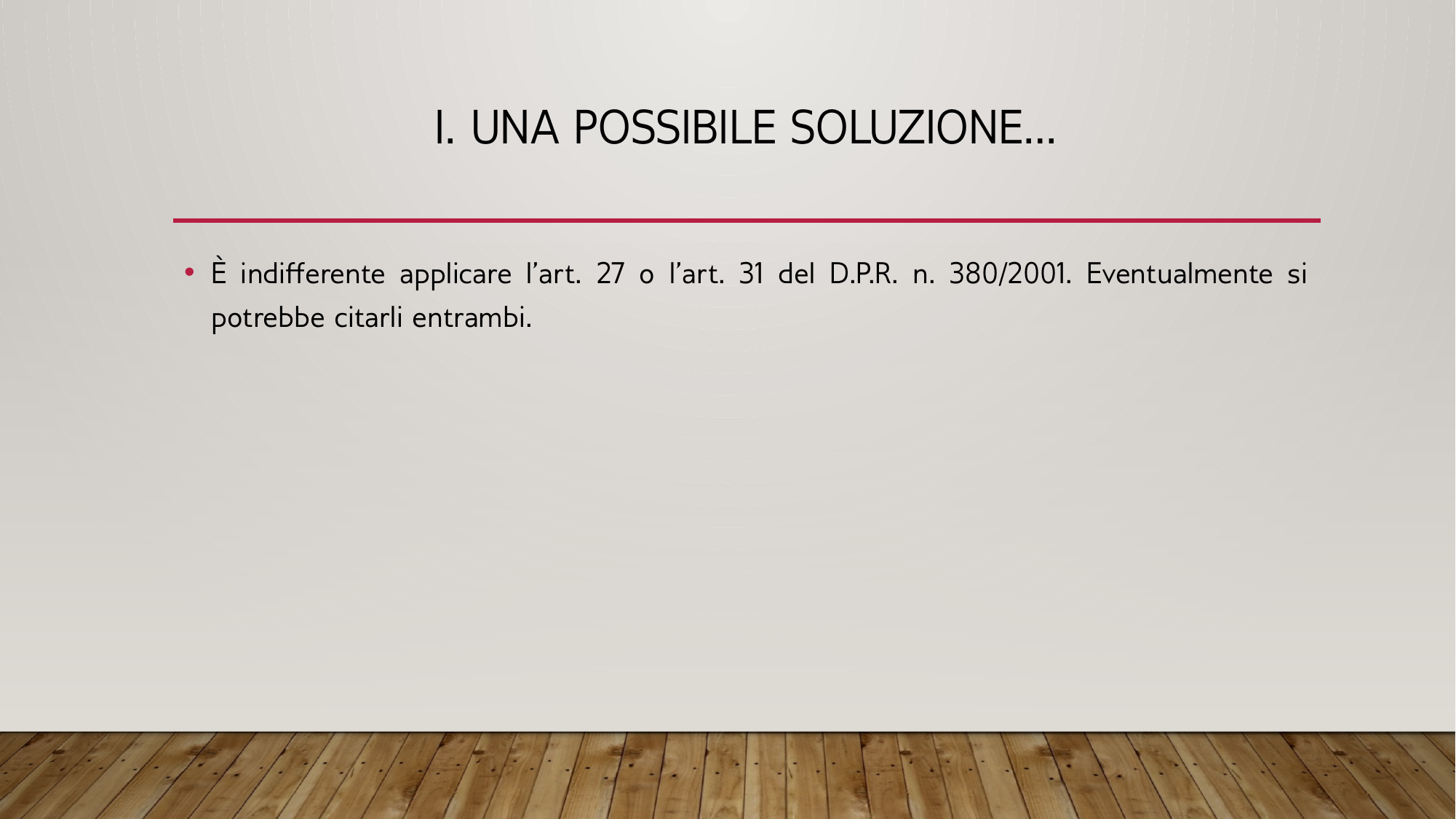

# I. Una possibile soluzione…
È indifferente applicare l’art. 27 o l’art. 31 del D.P.R. n. 380/2001. Eventualmente si potrebbe citarli entrambi.